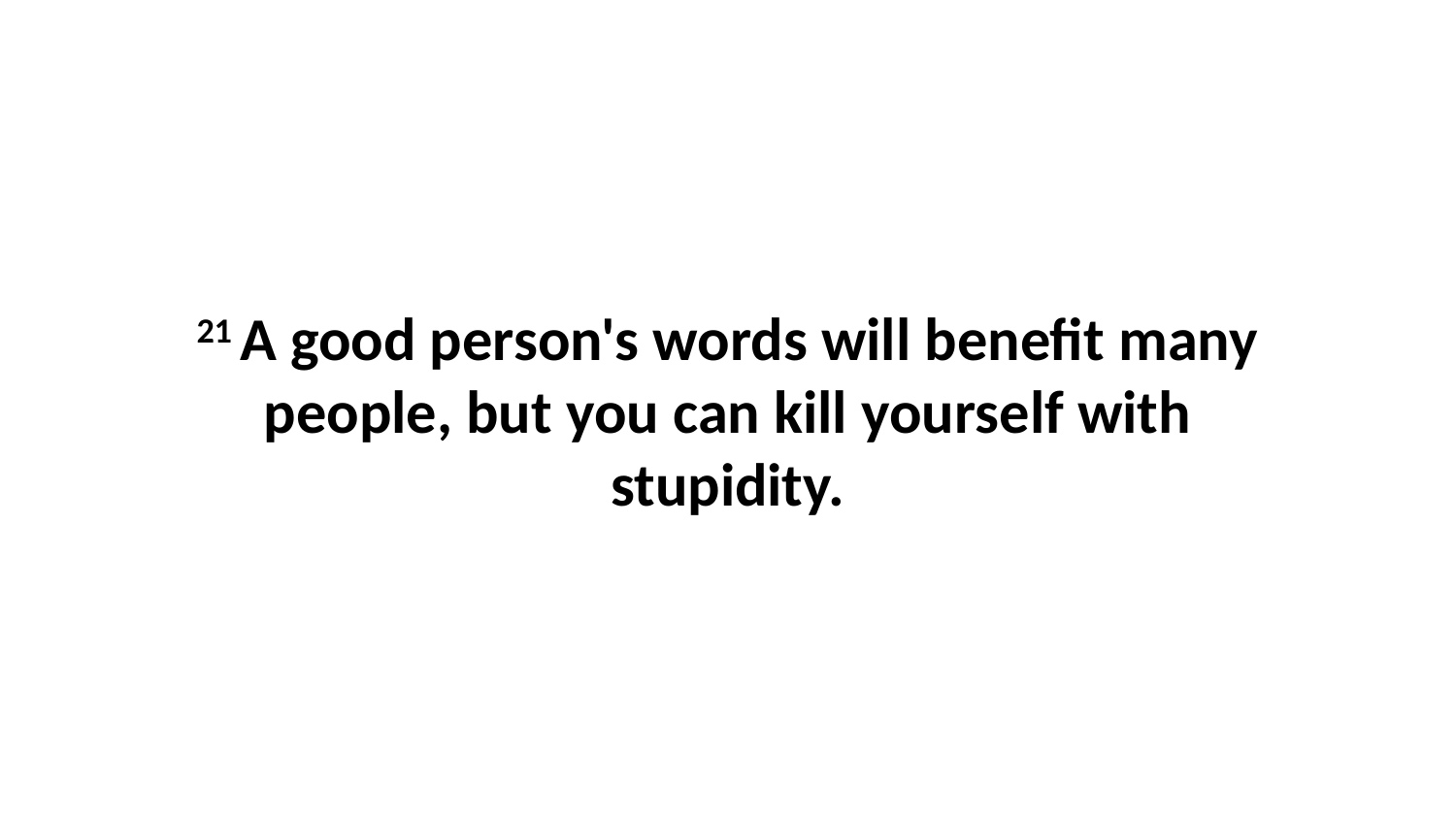

21 A good person's words will benefit many people, but you can kill yourself with stupidity.